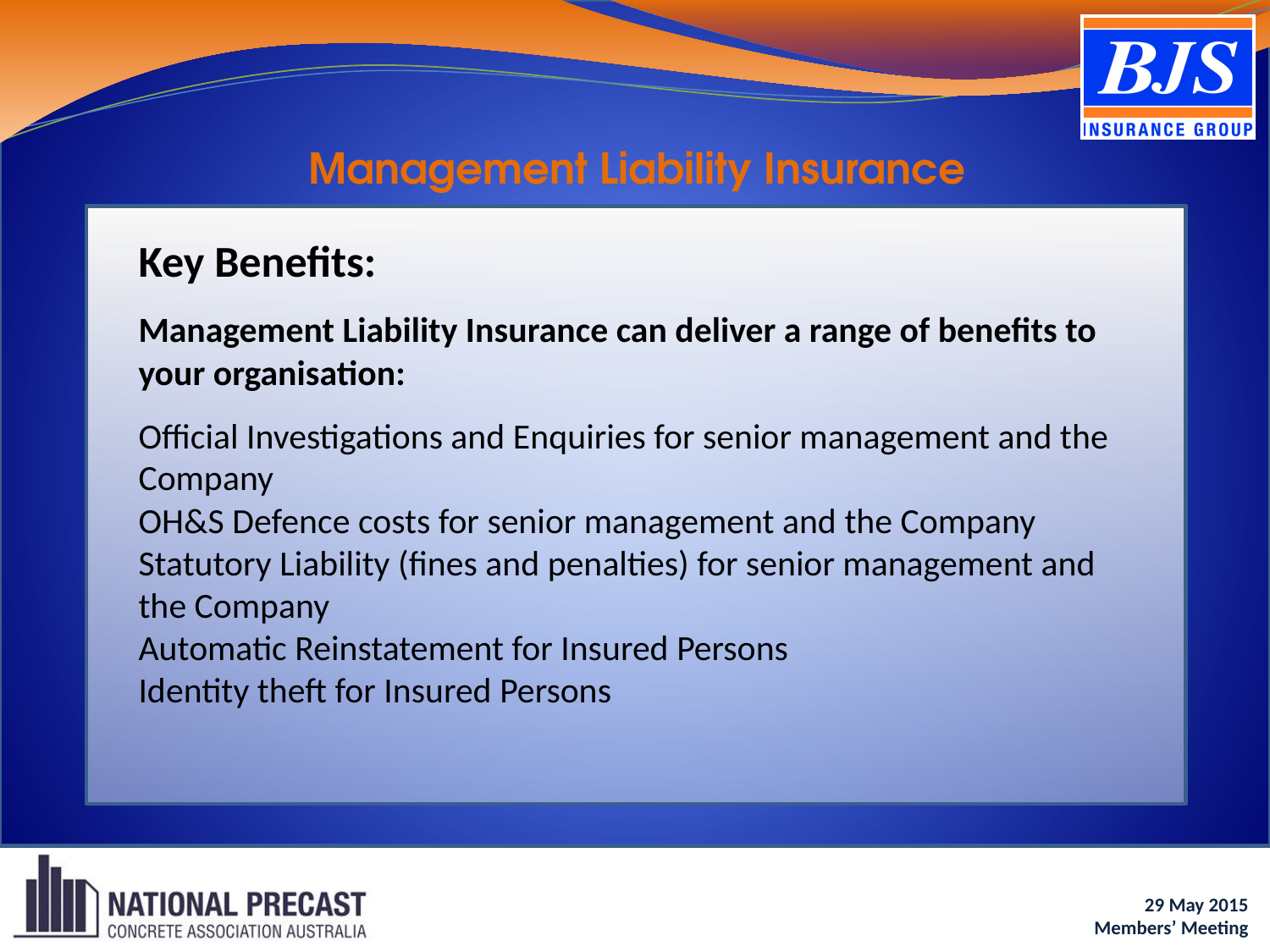

Management Liability Insurance

Key Benefits:
Management Liability Insurance can deliver a range of benefits to your organisation:
Official Investigations and Enquiries for senior management and the Company
OH&S Defence costs for senior management and the Company
Statutory Liability (fines and penalties) for senior management and the Company
Automatic Reinstatement for Insured Persons
Identity theft for Insured Persons